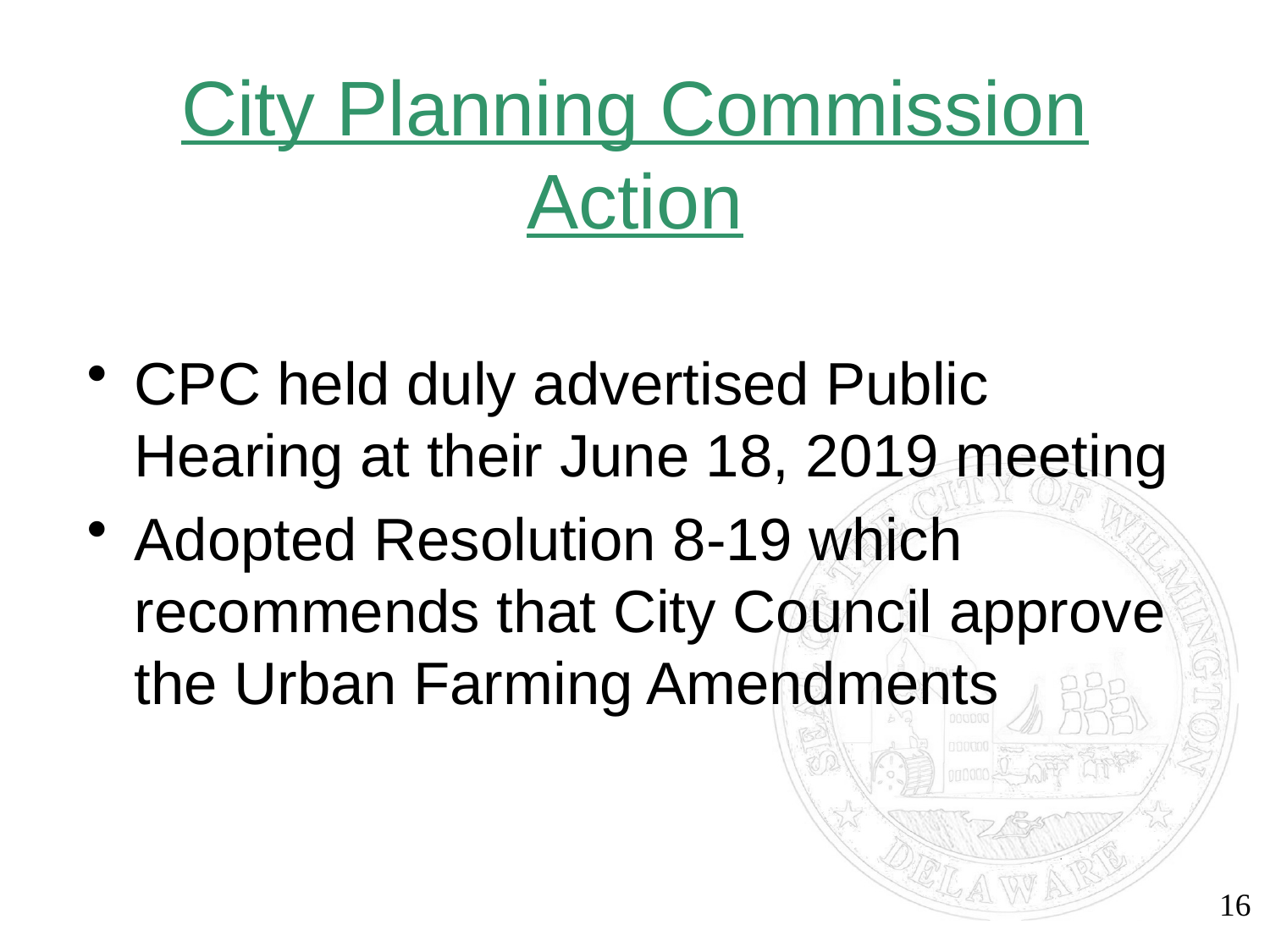

# City Planning Commission Action
CPC held duly advertised Public Hearing at their June 18, 2019 meeting
Adopted Resolution 8-19 which recommends that City Council approve the Urban Farming Amendments
16